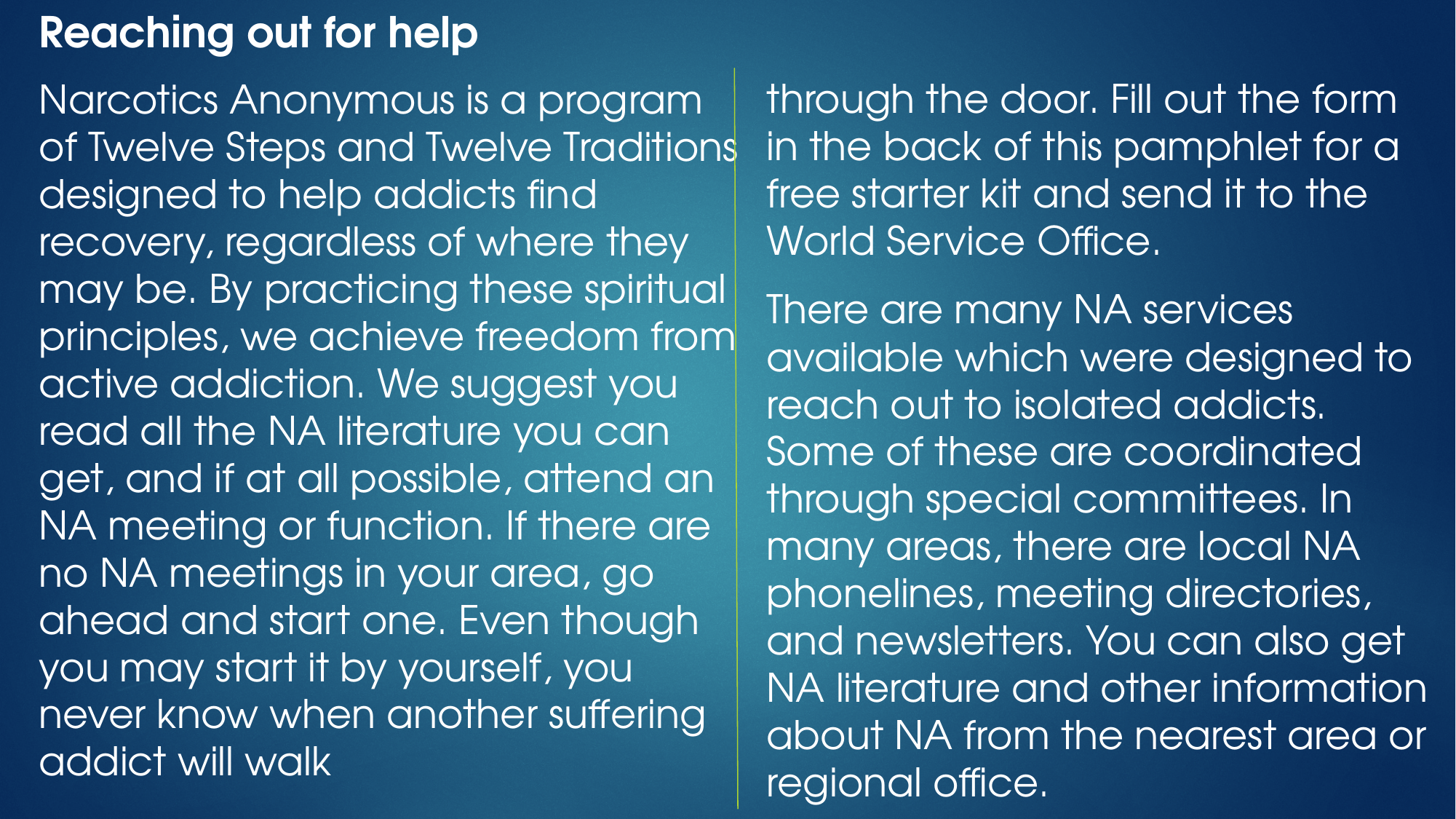

Reaching out for help
Narcotics Anonymous is a program of Twelve Steps and Twelve Traditions designed to help addicts find recovery, regardless of where they may be. By practicing these spiritual principles, we achieve freedom from active addiction. We suggest you read all the NA literature you can get, and if at all possible, attend an NA meeting or function. If there are no NA meetings in your area, go ahead and start one. Even though you may start it by yourself, you never know when another suffering addict will walk
through the door. Fill out the form in the back of this pamphlet for a free starter kit and send it to the World Service Office.
There are many NA services available which were designed to reach out to isolated addicts. Some of these are coordinated through special committees. In many areas, there are local NA phonelines, meeting directories, and newsletters. You can also get NA literature and other information about NA from the nearest area or regional office.